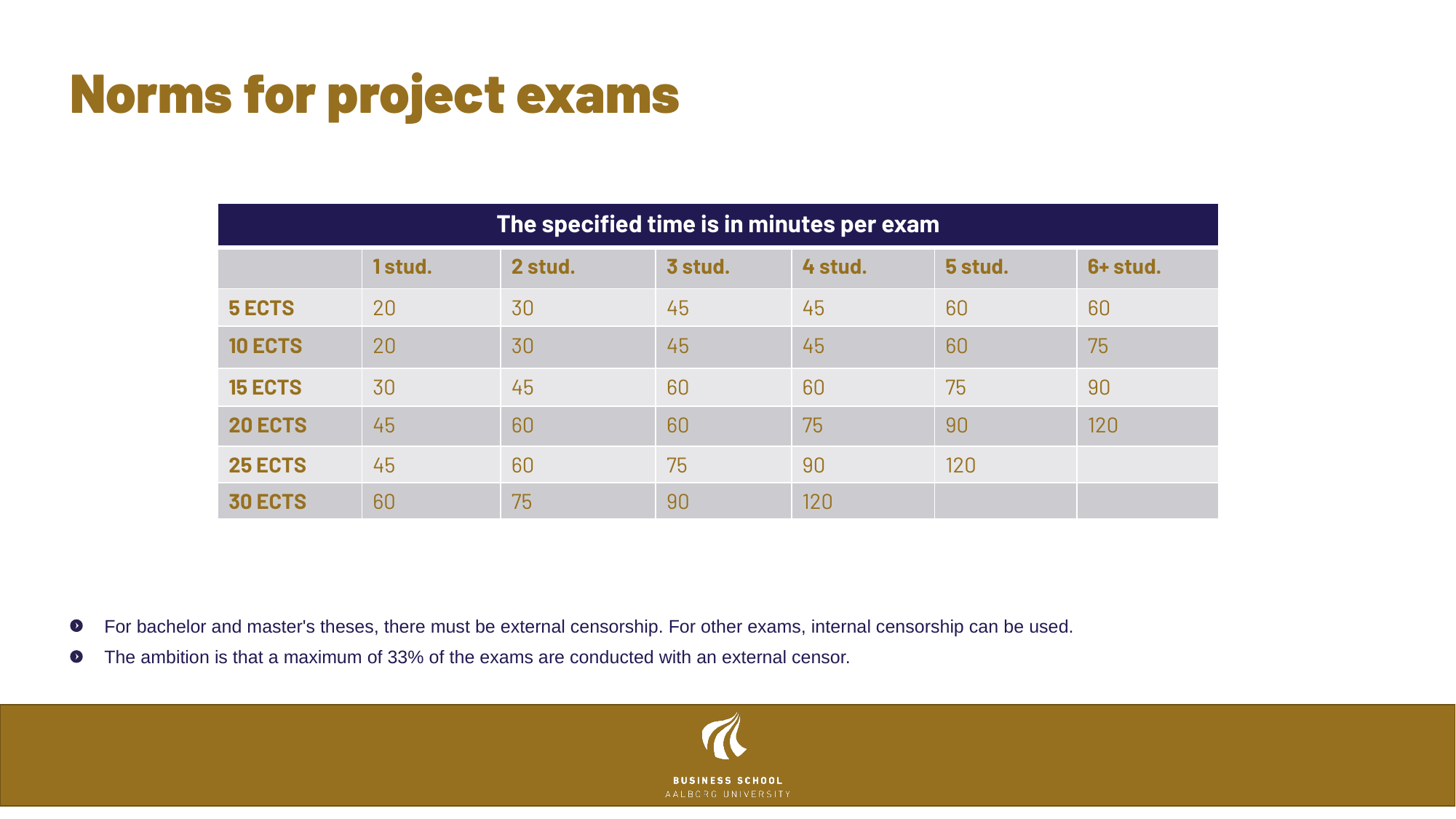

# Norms for project exams
| The specified time is in minutes per exam |  |  |  |  |  |  |
| --- | --- | --- | --- | --- | --- | --- |
|  | 1 stud. | 2 stud. | 3 stud. | 4 stud. | 5 stud. | 6+ stud. |
| 5 ECTS | 20 | 30 | 45 | 45 | 60 | 60 |
| 10 ECTS | 20 | 30 | 45 | 45 | 60 | 75 |
| 15 ECTS | 30 | 45 | 60 | 60 | 75 | 90 |
| 20 ECTS | 45 | 60 | 60 | 75 | 90 | 120 |
| 25 ECTS | 45 | 60 | 75 | 90 | 120 |  |
| 30 ECTS | 60 | 75 | 90 | 120 |  |  |
For bachelor and master's theses, there must be external censorship. For other exams, internal censorship can be used.
The ambition is that a maximum of 33% of the exams are conducted with an external censor.